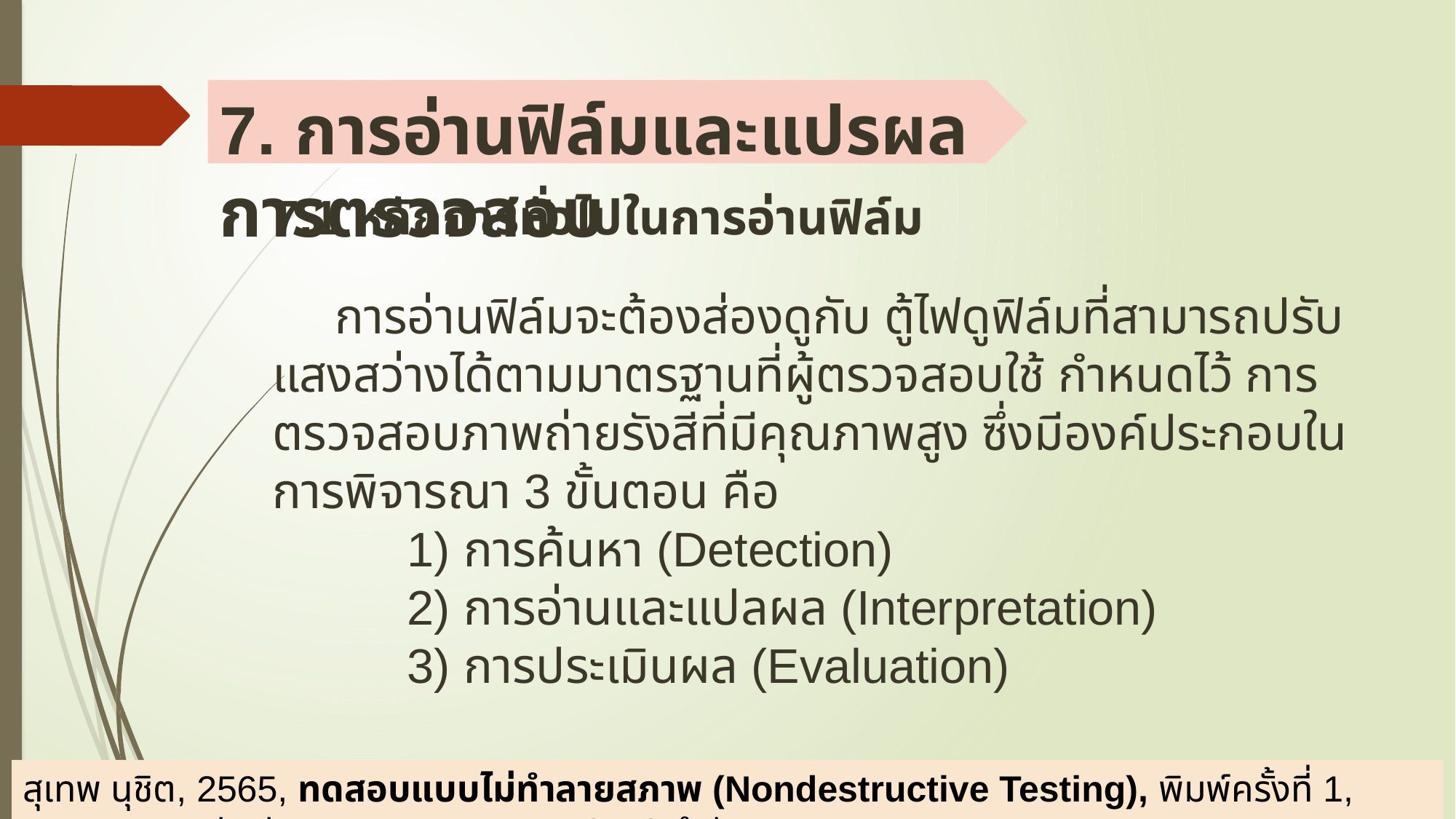

# 7. การอ่านฟิล์มและแปรผลการตรวจสอบ
7.1 หลักการทั่วไปในการอ่านฟิล์ม
     การอ่านฟิล์มจะต้องส่องดูกับ ตู้ไฟดูฟิล์มที่สามารถปรับแสงสว่างได้ตามมาตรฐานที่ผู้ตรวจสอบใช้ กำหนดไว้ การตรวจสอบภาพถ่ายรังสีที่มีคุณภาพสูง ซึ่งมีองค์ประกอบในการพิจารณา 3 ขั้นตอน คือ
          1) การค้นหา (Detection)
          2) การอ่านและแปลผล (Interpretation)
          3) การประเมินผล (Evaluation)
สุเทพ นุชิต, 2565, ทดสอบแบบไม่ทำลายสภาพ (Nondestructive Testing), พิมพ์ครั้งที่ 1, กรุงเทพฯ;บริษัทพัฒนาคุณภาพวิชาการ (พว.) จำกัด.